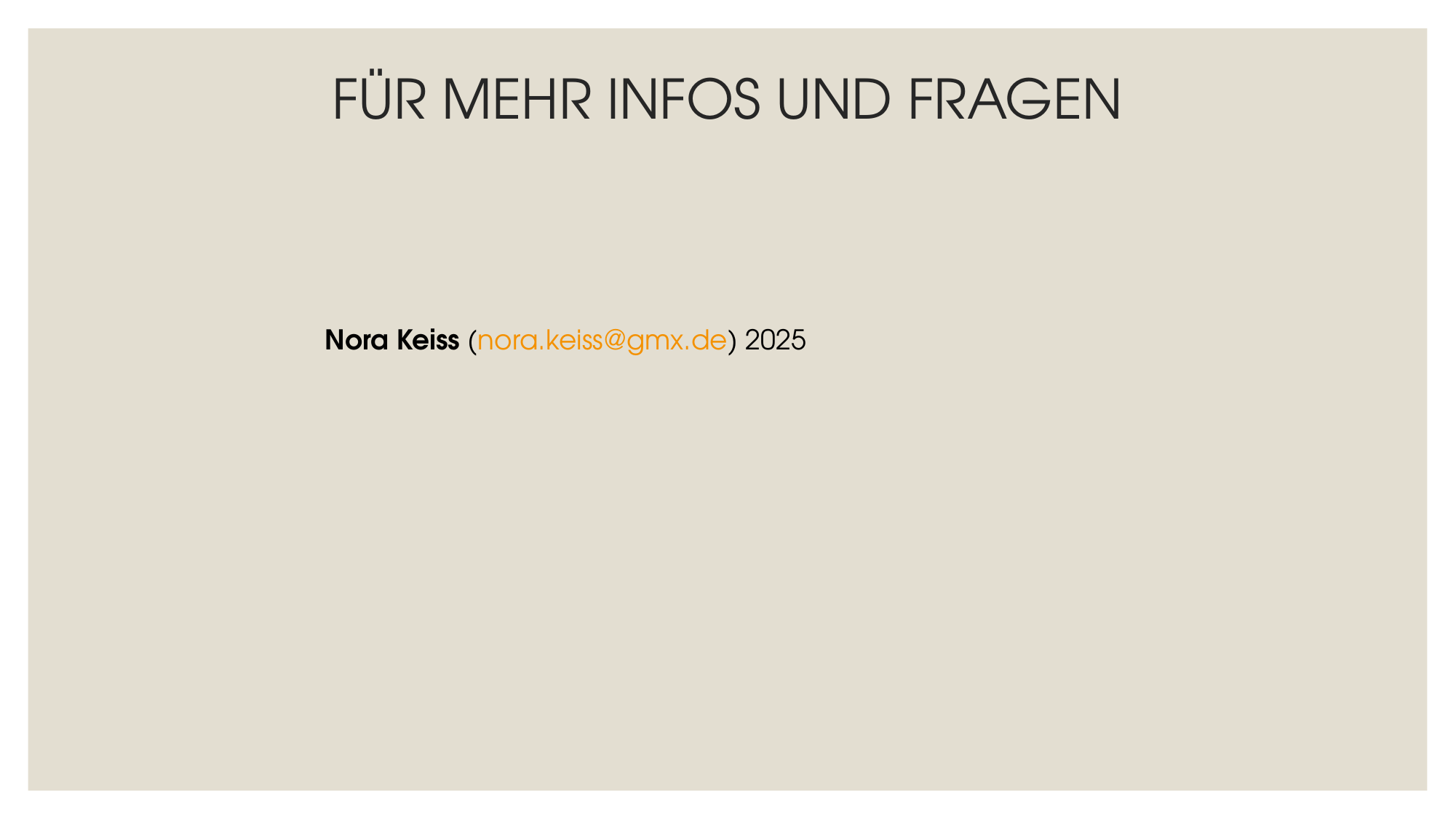

# FÜR MEHR INFOS UND FRAGEN
Nora Keiss (nora.keiss@gmx.de) 2025